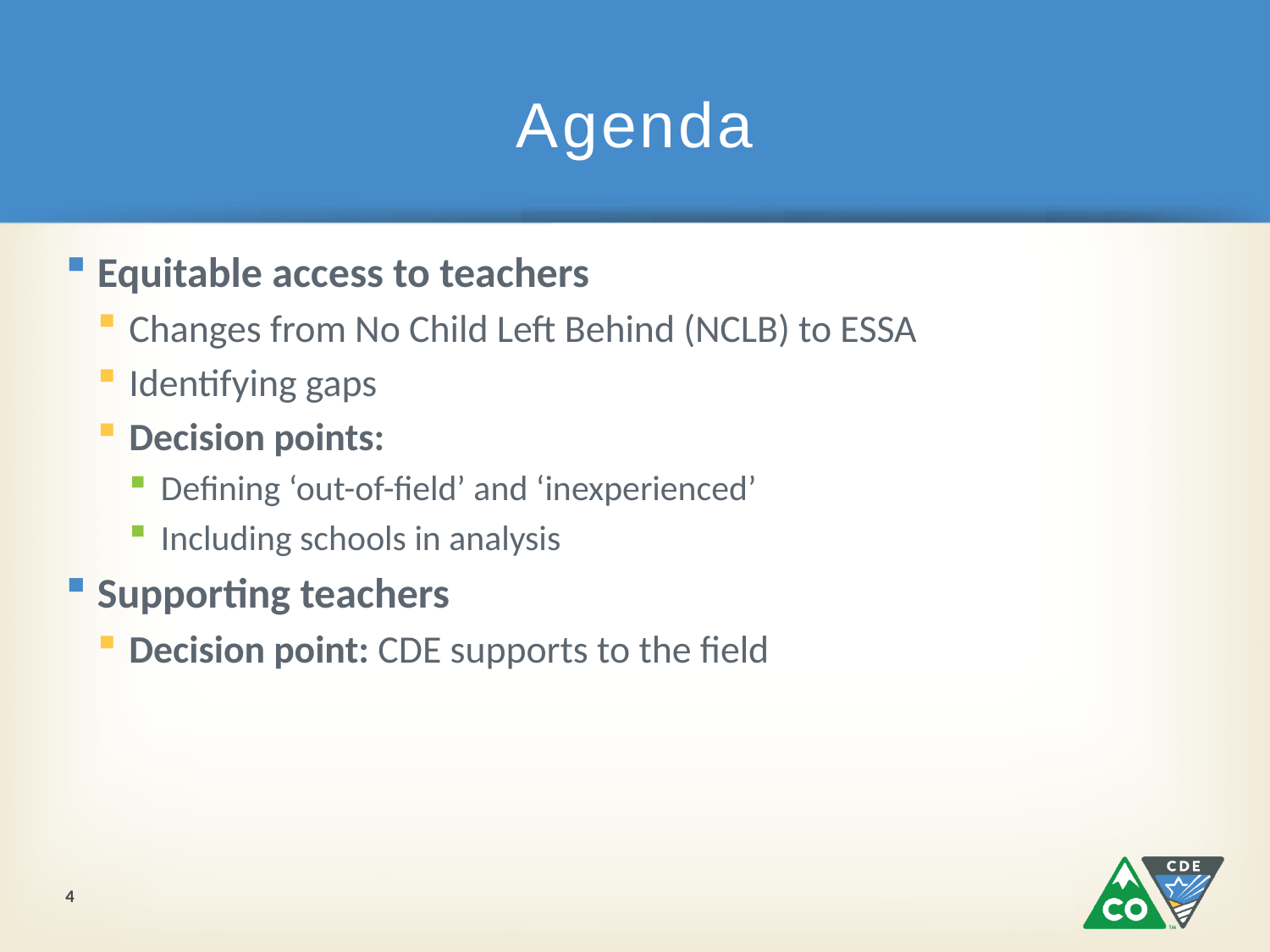

# Agenda
Equitable access to teachers
Changes from No Child Left Behind (NCLB) to ESSA
Identifying gaps
Decision points:
Defining ‘out-of-field’ and ‘inexperienced’
Including schools in analysis
Supporting teachers
Decision point: CDE supports to the field

4